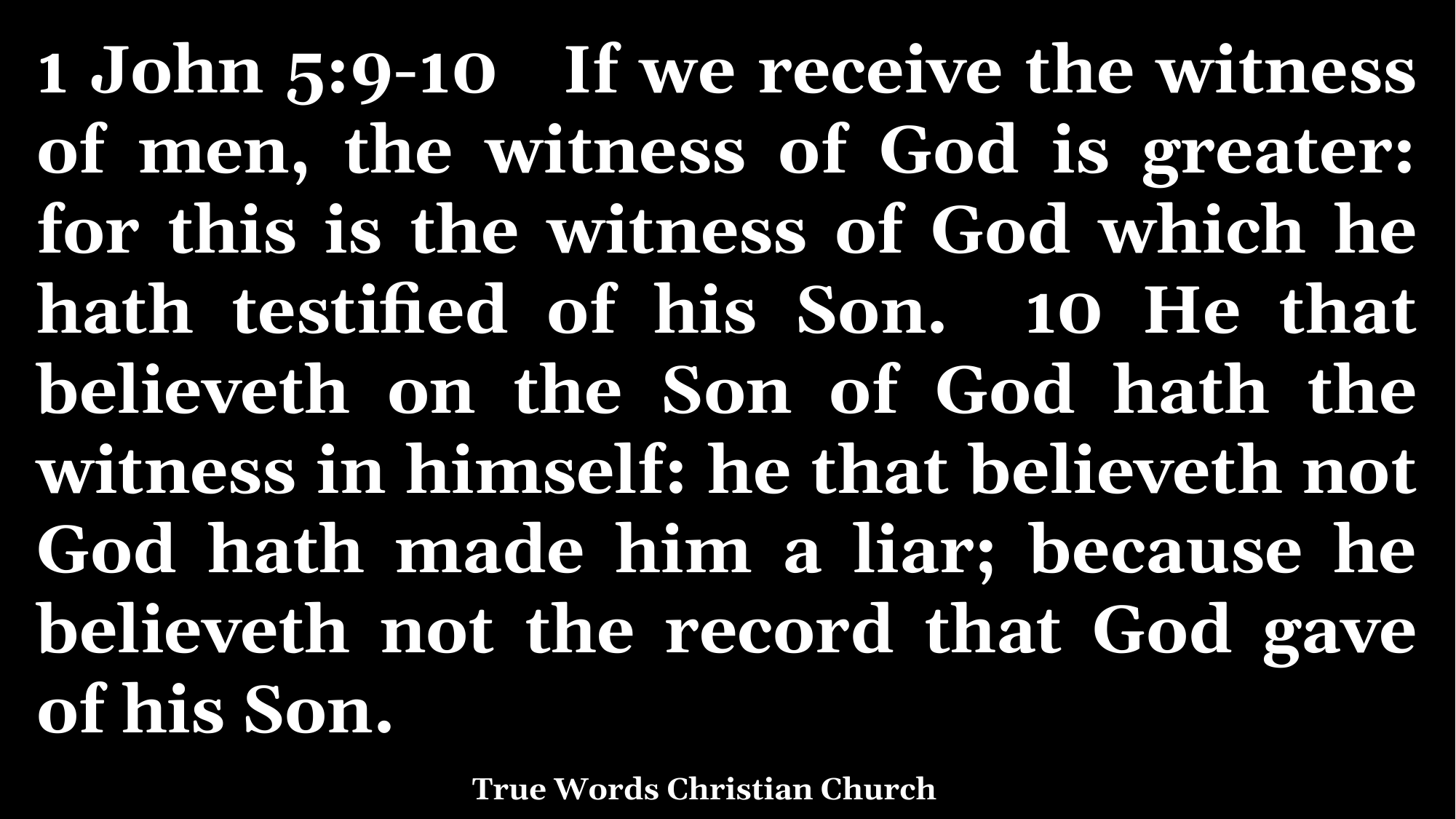

1 John 5:9-10   If we receive the witness of men, the witness of God is greater: for this is the witness of God which he hath testified of his Son.  10 He that believeth on the Son of God hath the witness in himself: he that believeth not God hath made him a liar; because he believeth not the record that God gave of his Son.
True Words Christian Church